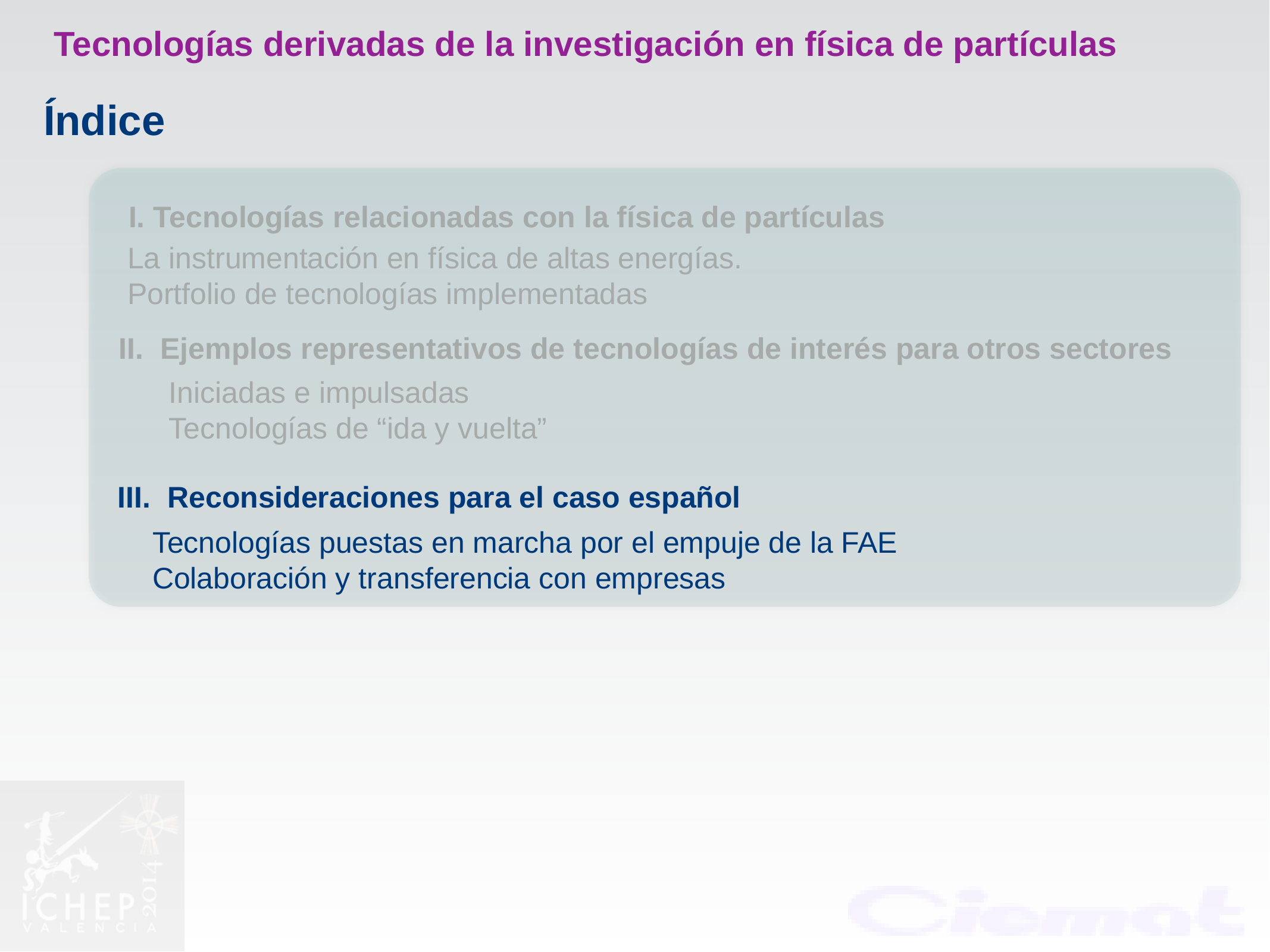

Tecnologías derivadas de la investigación en física de partículas
Índice

I. Tecnologías relacionadas con la física de partículas
La instrumentación en física de altas energías.
Portfolio de tecnologías implementadas
II.  Ejemplos representativos de tecnologías de interés para otros sectores
Iniciadas e impulsadas
Tecnologías de “ida y vuelta”
III.  Reconsideraciones para el caso español
Tecnologías puestas en marcha por el empuje de la FAE
Colaboración y transferencia con empresas